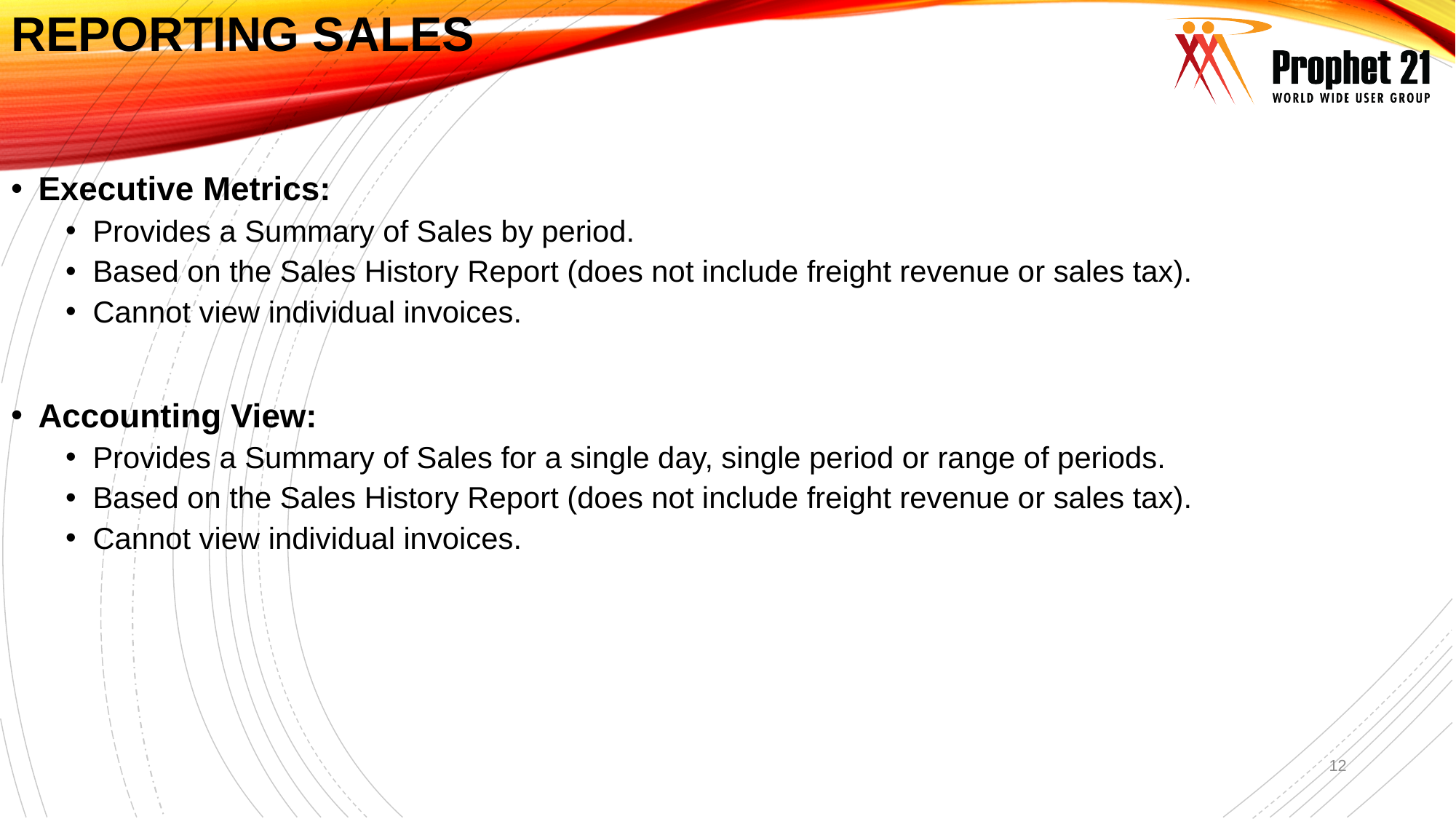

Reporting sales
Executive Metrics:
Provides a Summary of Sales by period.
Based on the Sales History Report (does not include freight revenue or sales tax).
Cannot view individual invoices.

Accounting View:
Provides a Summary of Sales for a single day, single period or range of periods.
Based on the Sales History Report (does not include freight revenue or sales tax).
Cannot view individual invoices.

12